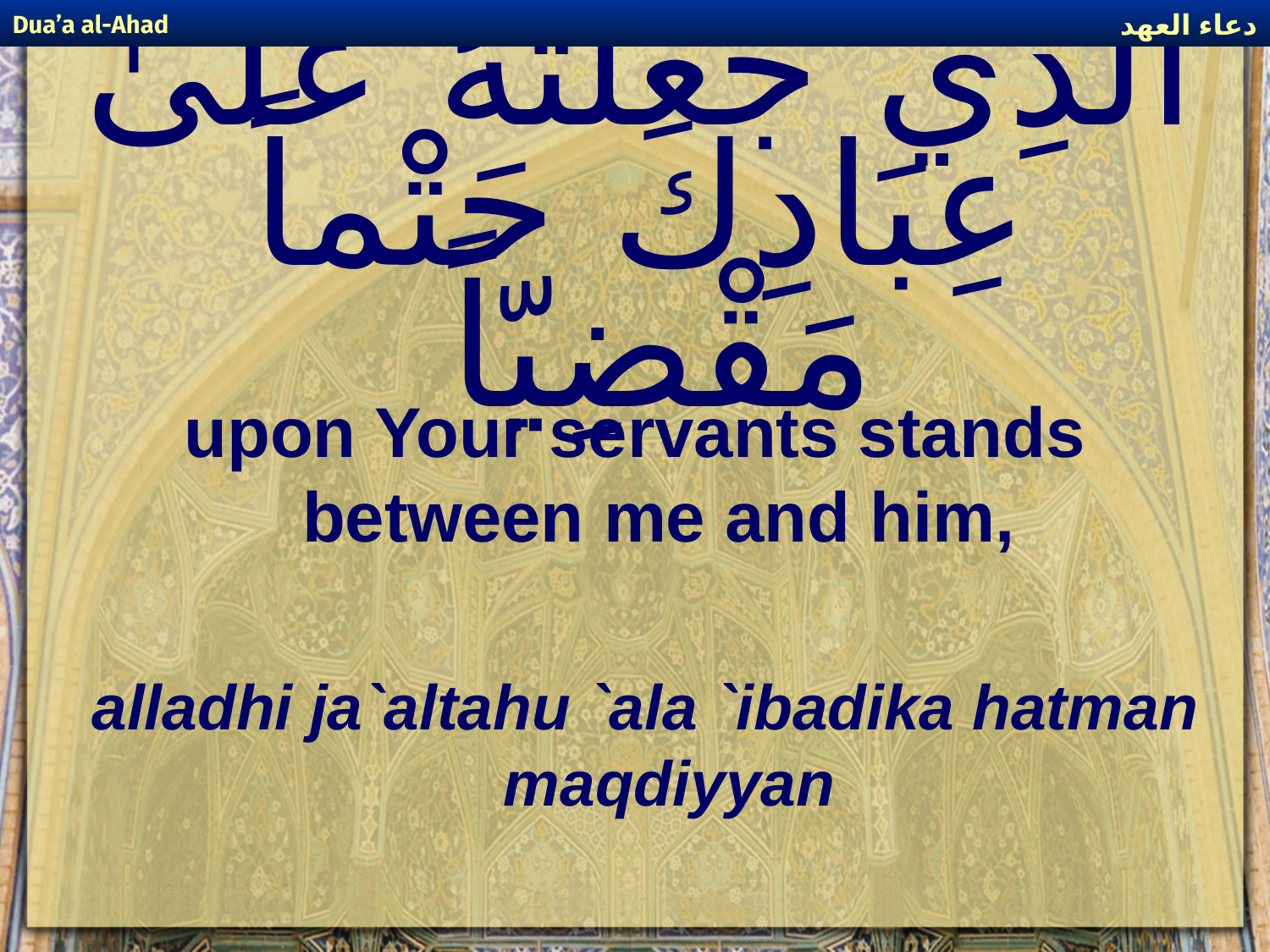

دعاء العهد
Dua’a al-Ahad
# ٱلَّذِي جَعَلْتَهُ عَلَىٰ عِبَادِكَ حَتْماً مَقْضِيّاً
upon Your servants stands between me and him,
alladhi ja`altahu `ala `ibadika hatman maqdiyyan